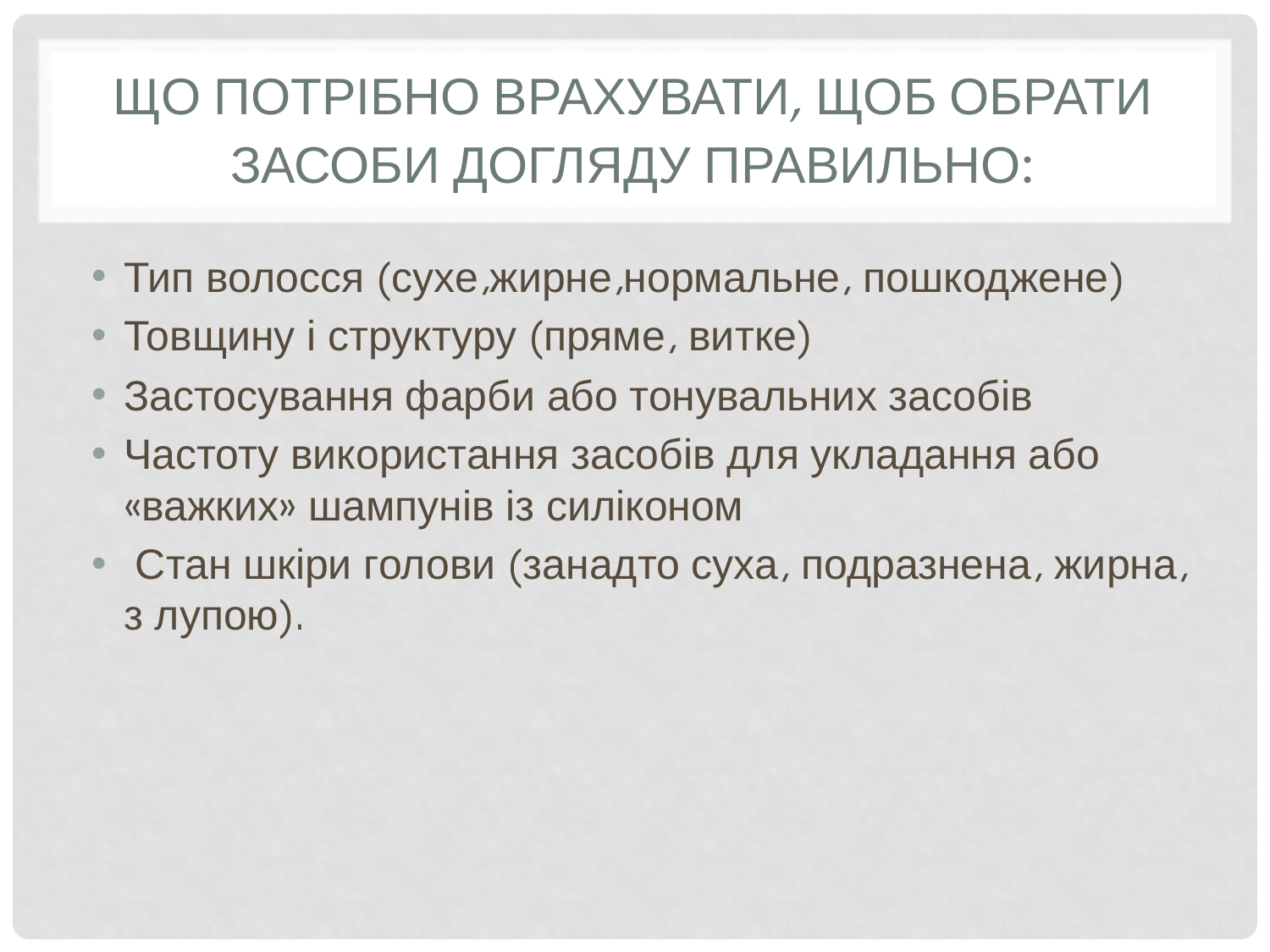

# Що потрібно врахувати, щоб обрати засоби догляду правильно:
Тип волосся (сухе,жирне,нормальне, пошкоджене)
Товщину і структуру (пряме, витке)
Застосування фарби або тонувальних засобів
Частоту використання засобів для укладання або «важких» шампунів із силіконом
 Стан шкіри голови (занадто суха, подразнена, жирна, з лупою).